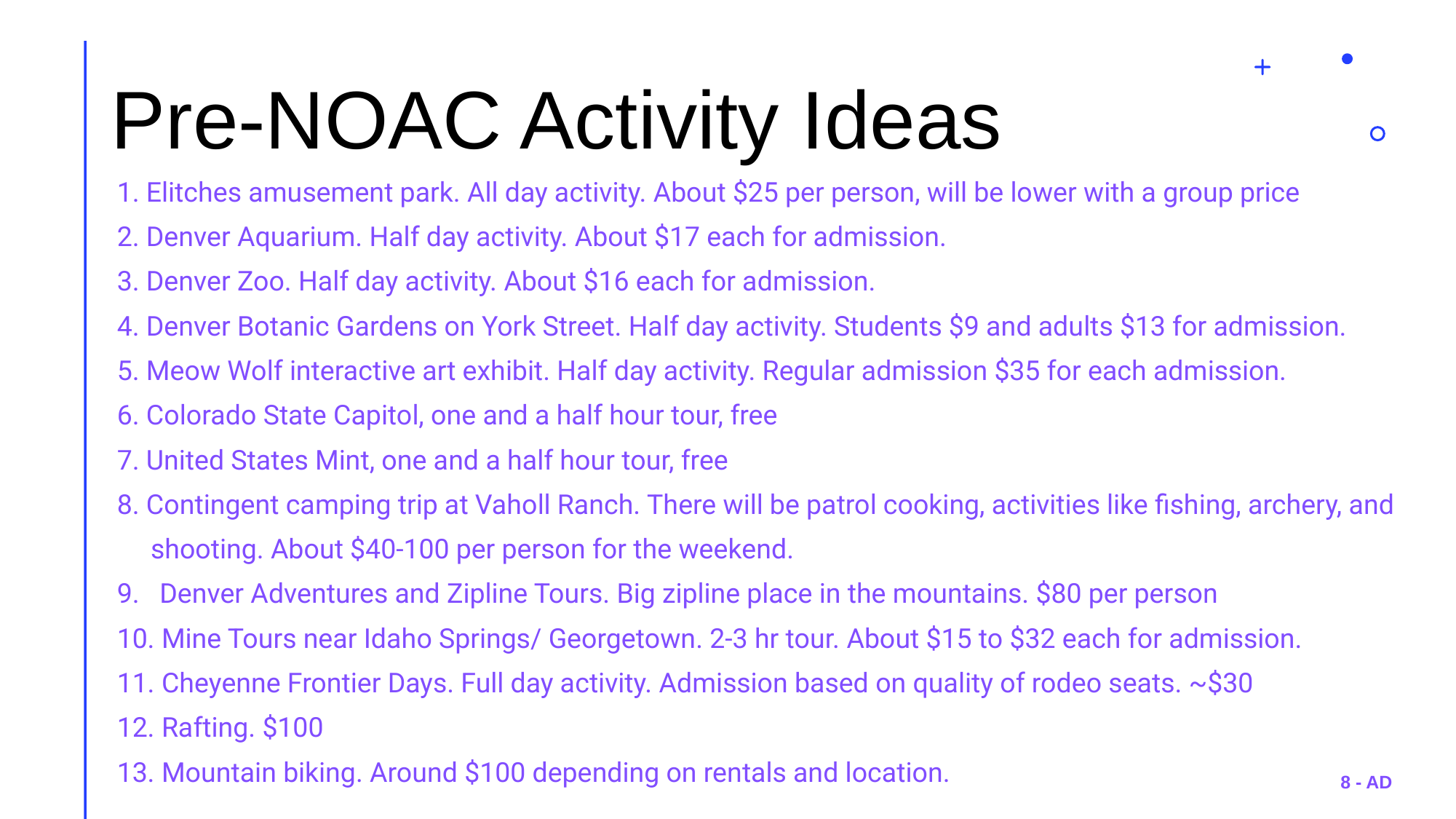

# Pre-NOAC Activity Ideas
1. Elitches amusement park. All day activity. About $25 per person, will be lower with a group price
2. Denver Aquarium. Half day activity. About $17 each for admission.
3. Denver Zoo. Half day activity. About $16 each for admission.
4. Denver Botanic Gardens on York Street. Half day activity. Students $9 and adults $13 for admission.
5. Meow Wolf interactive art exhibit. Half day activity. Regular admission $35 for each admission.
6. Colorado State Capitol, one and a half hour tour, free
7. United States Mint, one and a half hour tour, free
8. Contingent camping trip at Vaholl Ranch. There will be patrol cooking, activities like fishing, archery, and
     shooting. About $40-100 per person for the weekend.
9.   Denver Adventures and Zipline Tours. Big zipline place in the mountains. $80 per person
10. Mine Tours near Idaho Springs/ Georgetown. 2-3 hr tour. About $15 to $32 each for admission.
11. Cheyenne Frontier Days. Full day activity. Admission based on quality of rodeo seats. ~$30
12. Rafting. $100
13. Mountain biking. Around $100 depending on rentals and location.

8 - AD